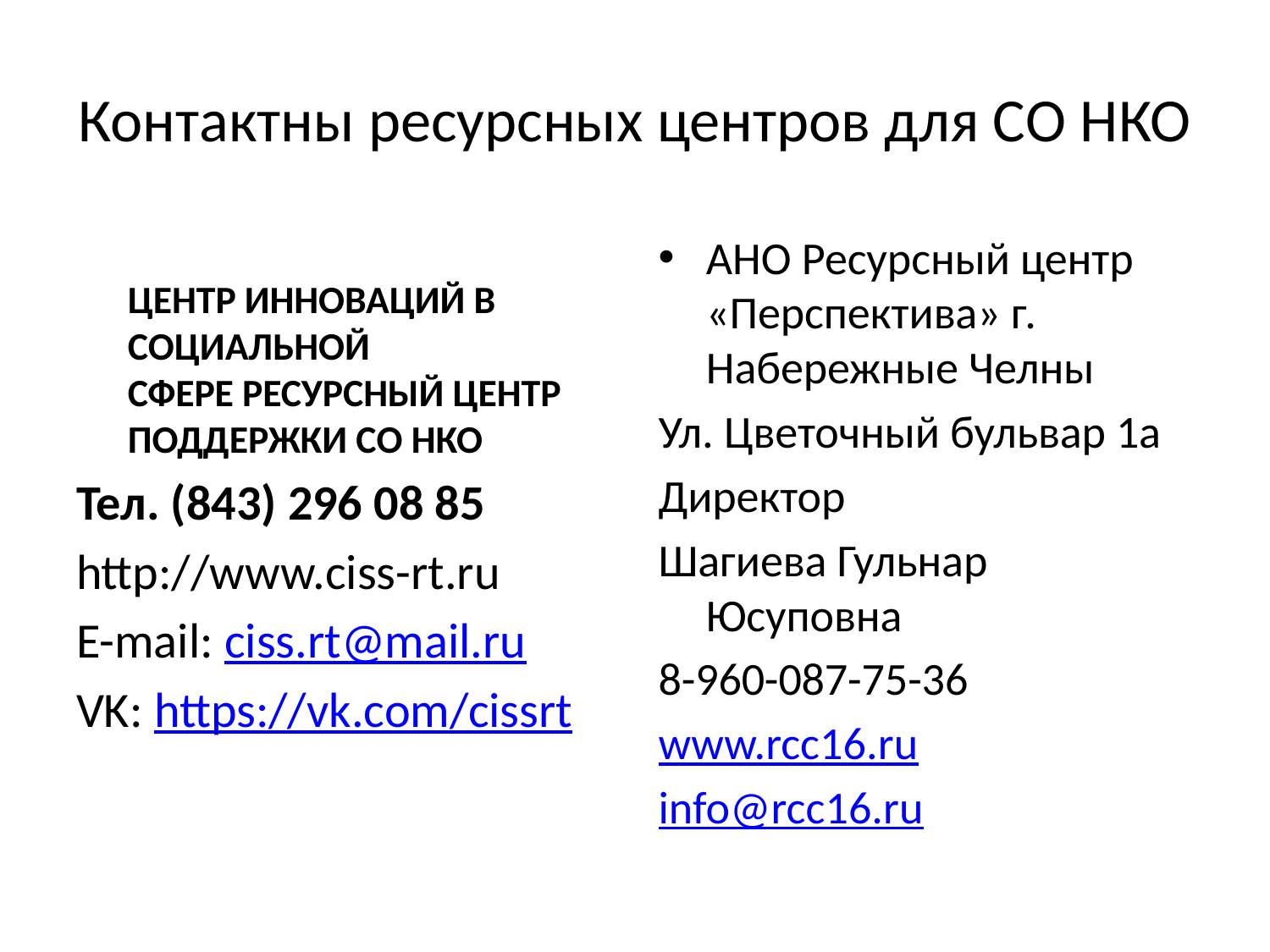

# Контактны ресурсных центров для СО НКО
ЦЕНТР ИННОВАЦИЙ В СОЦИАЛЬНОЙ СФЕРЕ РЕСУРСНЫЙ ЦЕНТР ПОДДЕРЖКИ СО НКО
Тел. (843) 296 08 85
http://www.ciss-rt.ru
E-mail: ciss.rt@mail.ru
VK: https://vk.com/cissrt

АНО Ресурсный центр «Перспектива» г. Набережные Челны
Ул. Цветочный бульвар 1а
Директор
Шагиева Гульнар Юсуповна
8-960-087-75-36
www.rcc16.ru
info@rcc16.ru